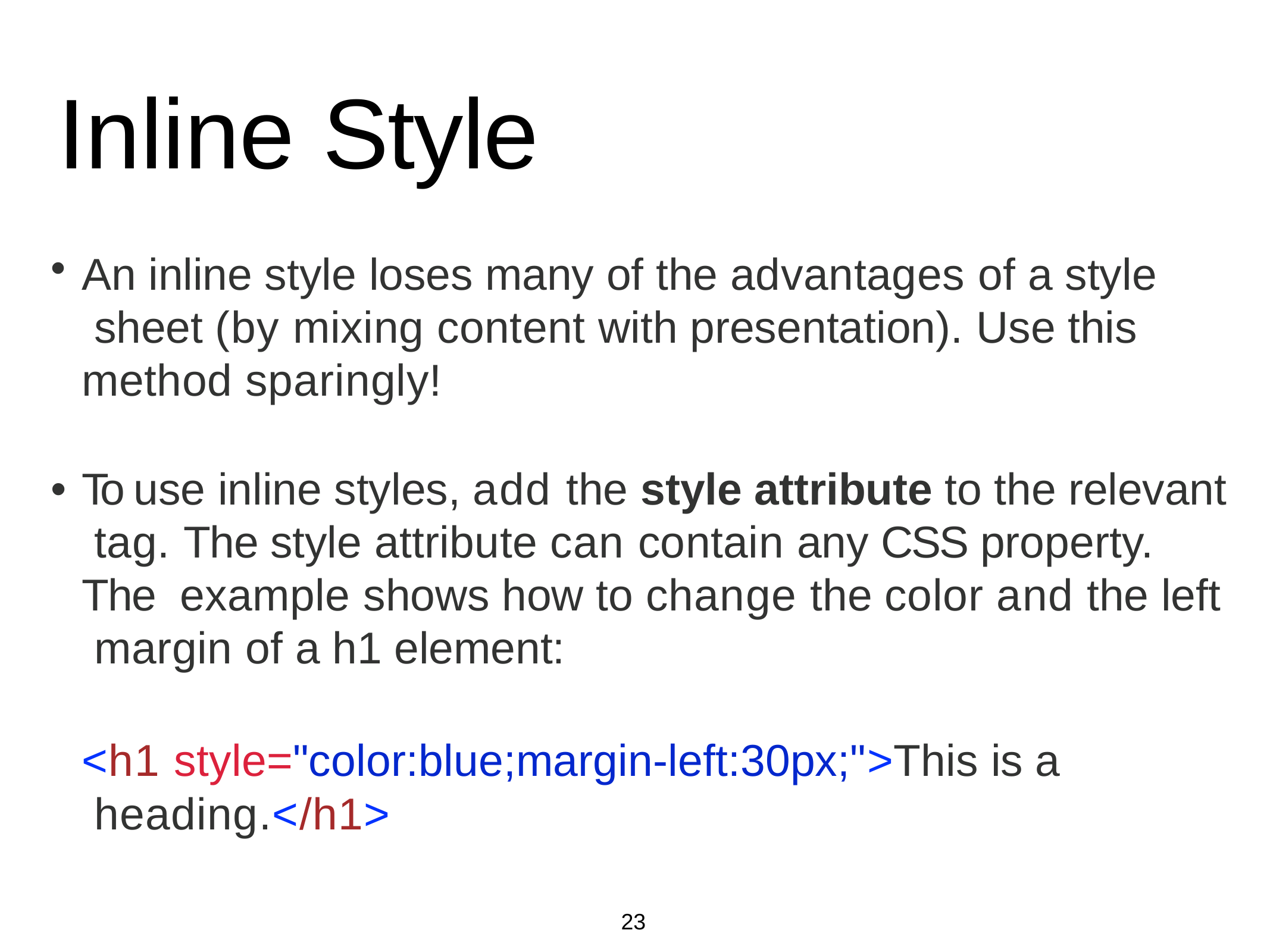

# Inline Style
An inline style loses many of the advantages of a style  sheet (by mixing content with presentation). Use this  method sparingly!

To use inline styles, add the style attribute to the relevant  tag. The style attribute can contain any CSS property. The  example shows how to change the color and the left  margin of a h1 element:

<h1 style="color:blue;margin-left:30px;">This is a  heading.</h1>
23